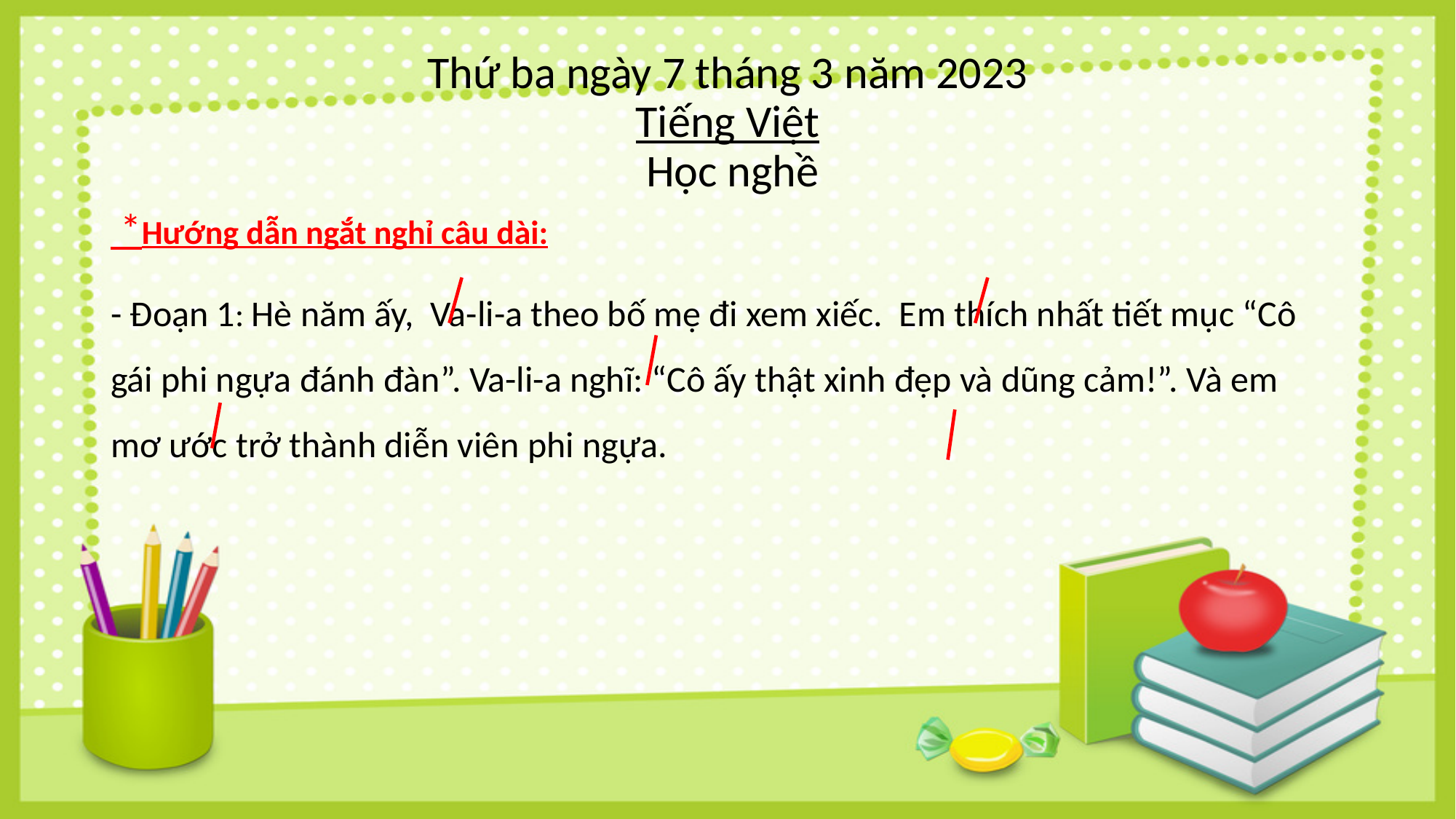

# Thứ ba ngày 7 tháng 3 năm 2023 Tiếng Việt Học nghề
 *Hướng dẫn ngắt nghỉ câu dài:
- Đoạn 1: Hè năm ấy,  Va-li-a theo bố mẹ đi xem xiếc.  Em thích nhất tiết mục “Cô gái phi ngựa đánh đàn”. Va-li-a nghĩ: “Cô ấy thật xinh đẹp và dũng cảm!”. Và em mơ ước trở thành diễn viên phi ngựa.